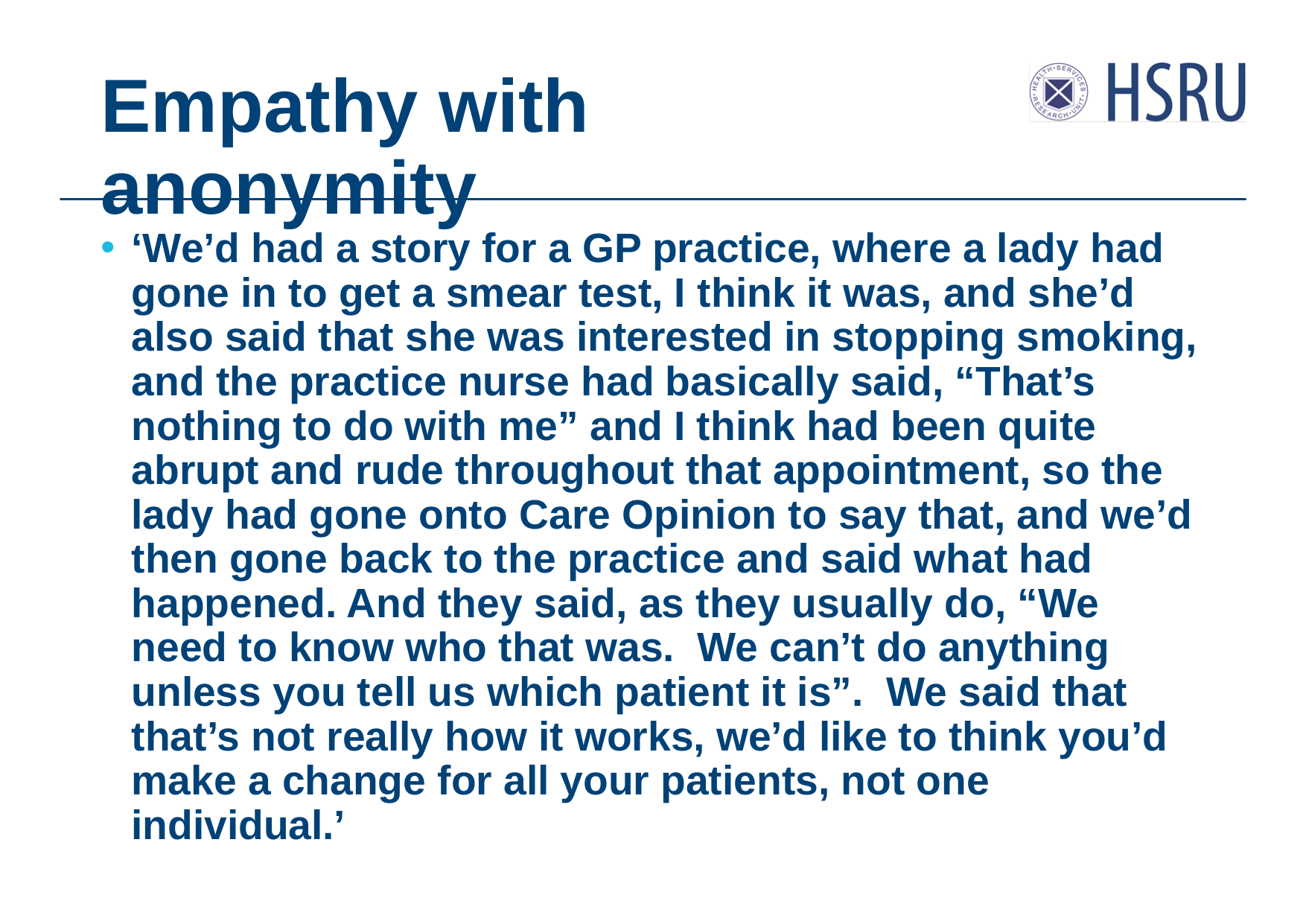

# Empathy with anonymity
‘We’d had a story for a GP practice, where a lady had gone in to get a smear test, I think it was, and she’d also said that she was interested in stopping smoking, and the practice nurse had basically said, “That’s nothing to do with me” and I think had been quite abrupt and rude throughout that appointment, so the lady had gone onto Care Opinion to say that, and we’d then gone back to the practice and said what had happened. And they said, as they usually do, “We need to know who that was.  We can’t do anything unless you tell us which patient it is”.  We said that that’s not really how it works, we’d like to think you’d make a change for all your patients, not one individual.’

Emotional labour of responding